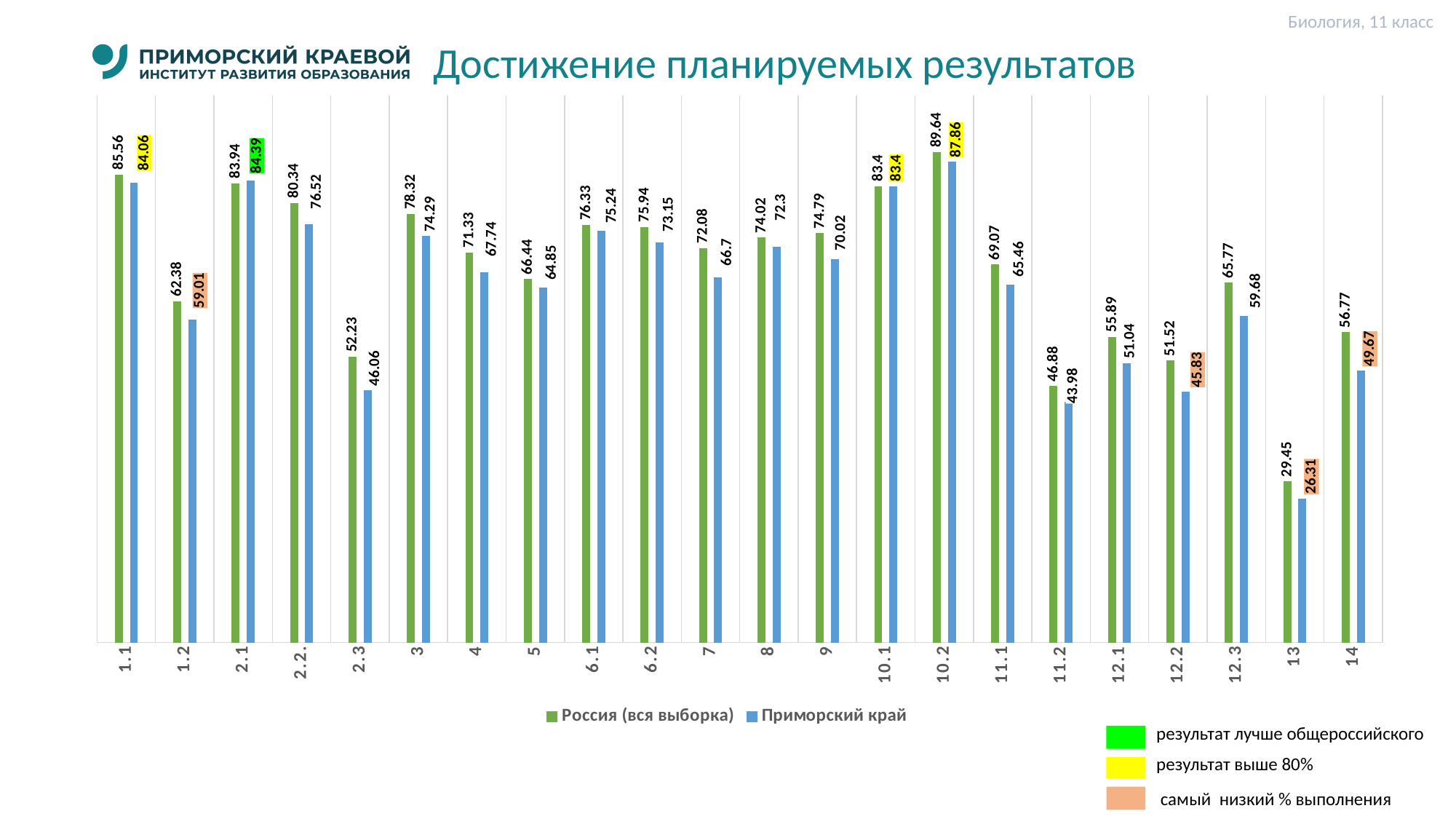

Биология, 11 класс
# Достижение планируемых результатов

### Chart

| Category | Россия (вся выборка) | Приморский край |
|---|---|---|
| 1.1 | 85.56 | 84.06 |
| 1.2 | 62.38 | 59.01 |
| 2.1 | 83.94 | 84.39 |
| 2.2. | 80.34 | 76.52 |
| 2.3 | 52.23 | 46.06 |
| 3 | 78.32 | 74.29 |
| 4 | 71.33 | 67.74 |
| 5 | 66.44 | 64.85 |
| 6.1 | 76.33 | 75.24 |
| 6.2 | 75.94 | 73.15 |
| 7 | 72.08 | 66.7 |
| 8 | 74.02 | 72.3 |
| 9 | 74.79 | 70.02 |
| 10.1 | 83.4 | 83.4 |
| 10.2 | 89.64 | 87.86 |
| 11.1 | 69.07 | 65.46 |
| 11.2 | 46.88 | 43.98 |
| 12.1 | 55.89 | 51.04 |
| 12.2 | 51.52 | 45.83 |
| 12.3 | 65.77 | 59.68 |
| 13 | 29.45 | 26.31 |
| 14 | 56.77 | 49.67 |
результат лучше общероссийского

результат выше 80%

 самый  низкий % выполнения